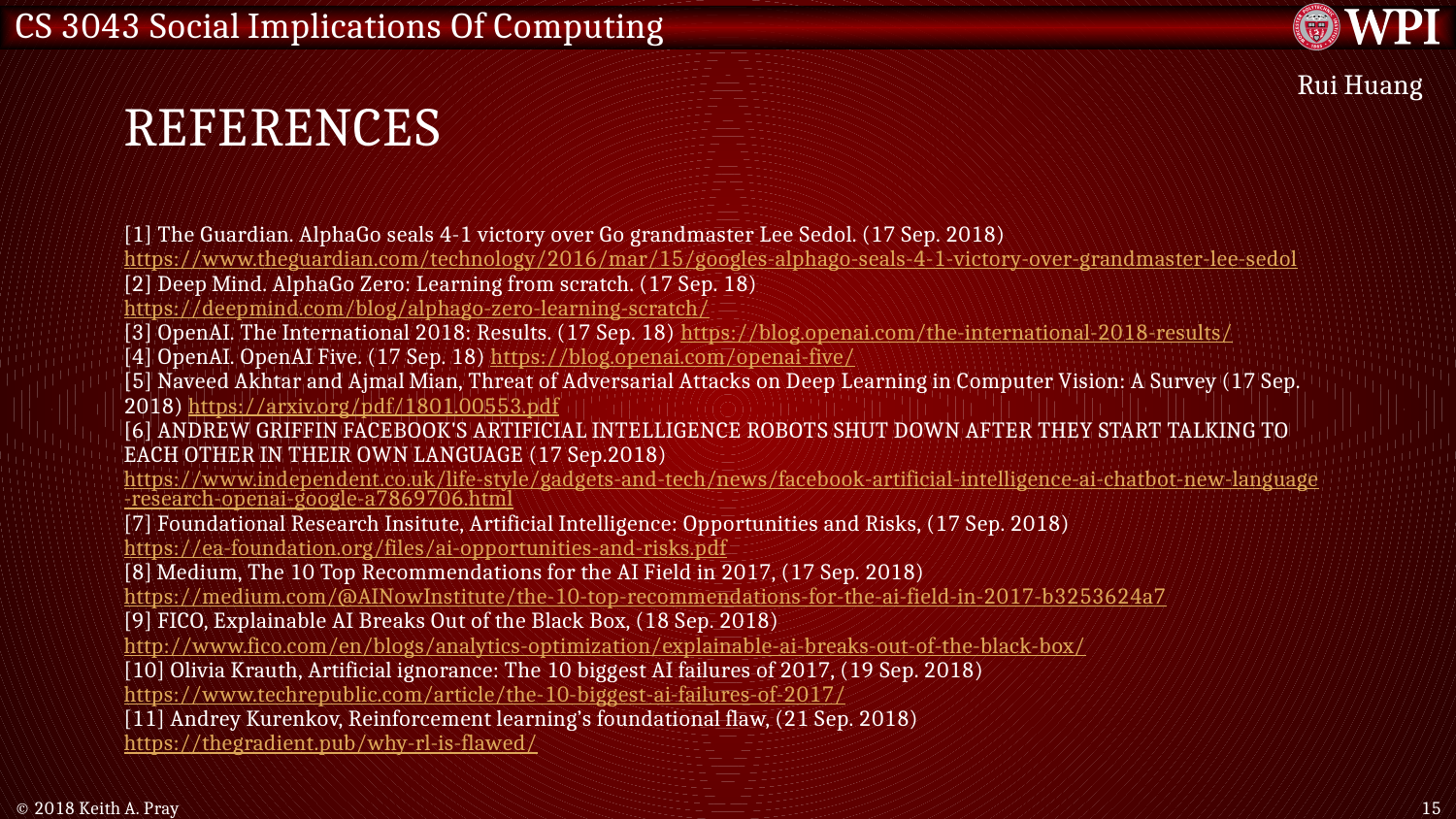

# References
Rui Huang
[1] The Guardian. AlphaGo seals 4-1 victory over Go grandmaster Lee Sedol. (17 Sep. 2018) https://www.theguardian.com/technology/2016/mar/15/googles-alphago-seals-4-1-victory-over-grandmaster-lee-sedol
[2] Deep Mind. AlphaGo Zero: Learning from scratch. (17 Sep. 18)
https://deepmind.com/blog/alphago-zero-learning-scratch/
[3] OpenAI. The International 2018: Results. (17 Sep. 18) https://blog.openai.com/the-international-2018-results/
[4] OpenAI. OpenAI Five. (17 Sep. 18) https://blog.openai.com/openai-five/
[5] Naveed Akhtar and Ajmal Mian, Threat of Adversarial Attacks on Deep Learning in Computer Vision: A Survey (17 Sep. 2018) https://arxiv.org/pdf/1801.00553.pdf
[6] ANDREW GRIFFIN FACEBOOK'S ARTIFICIAL INTELLIGENCE ROBOTS SHUT DOWN AFTER THEY START TALKING TO EACH OTHER IN THEIR OWN LANGUAGE (17 Sep.2018) https://www.independent.co.uk/life-style/gadgets-and-tech/news/facebook-artificial-intelligence-ai-chatbot-new-language-research-openai-google-a7869706.html
[7] Foundational Research Insitute, Artificial Intelligence: Opportunities and Risks, (17 Sep. 2018) https://ea-foundation.org/files/ai-opportunities-and-risks.pdf
[8] Medium, The 10 Top Recommendations for the AI Field in 2017, (17 Sep. 2018) https://medium.com/@AINowInstitute/the-10-top-recommendations-for-the-ai-field-in-2017-b3253624a7
[9] FICO, Explainable AI Breaks Out of the Black Box, (18 Sep. 2018) http://www.fico.com/en/blogs/analytics-optimization/explainable-ai-breaks-out-of-the-black-box/
[10] Olivia Krauth, Artificial ignorance: The 10 biggest AI failures of 2017, (19 Sep. 2018) https://www.techrepublic.com/article/the-10-biggest-ai-failures-of-2017/
[11] Andrey Kurenkov, Reinforcement learning’s foundational flaw, (21 Sep. 2018) https://thegradient.pub/why-rl-is-flawed/

© 2018 Keith A. Pray
15